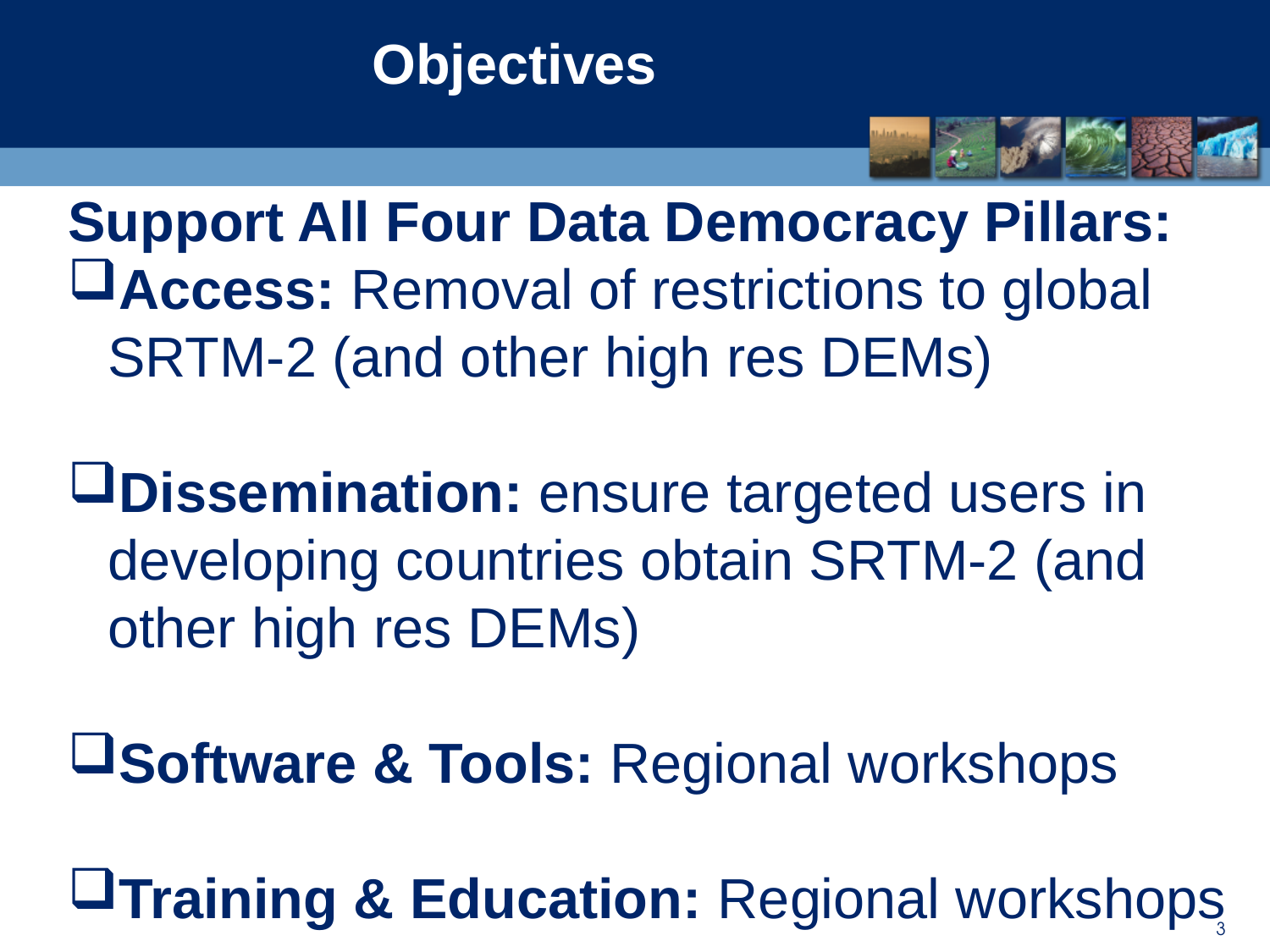

# Objectives
Support All Four Data Democracy Pillars:
Access: Removal of restrictions to global SRTM-2 (and other high res DEMs)

Dissemination: ensure targeted users in developing countries obtain SRTM-2 (and other high res DEMs)

Software & Tools: Regional workshops

Training & Education: Regional workshops
3